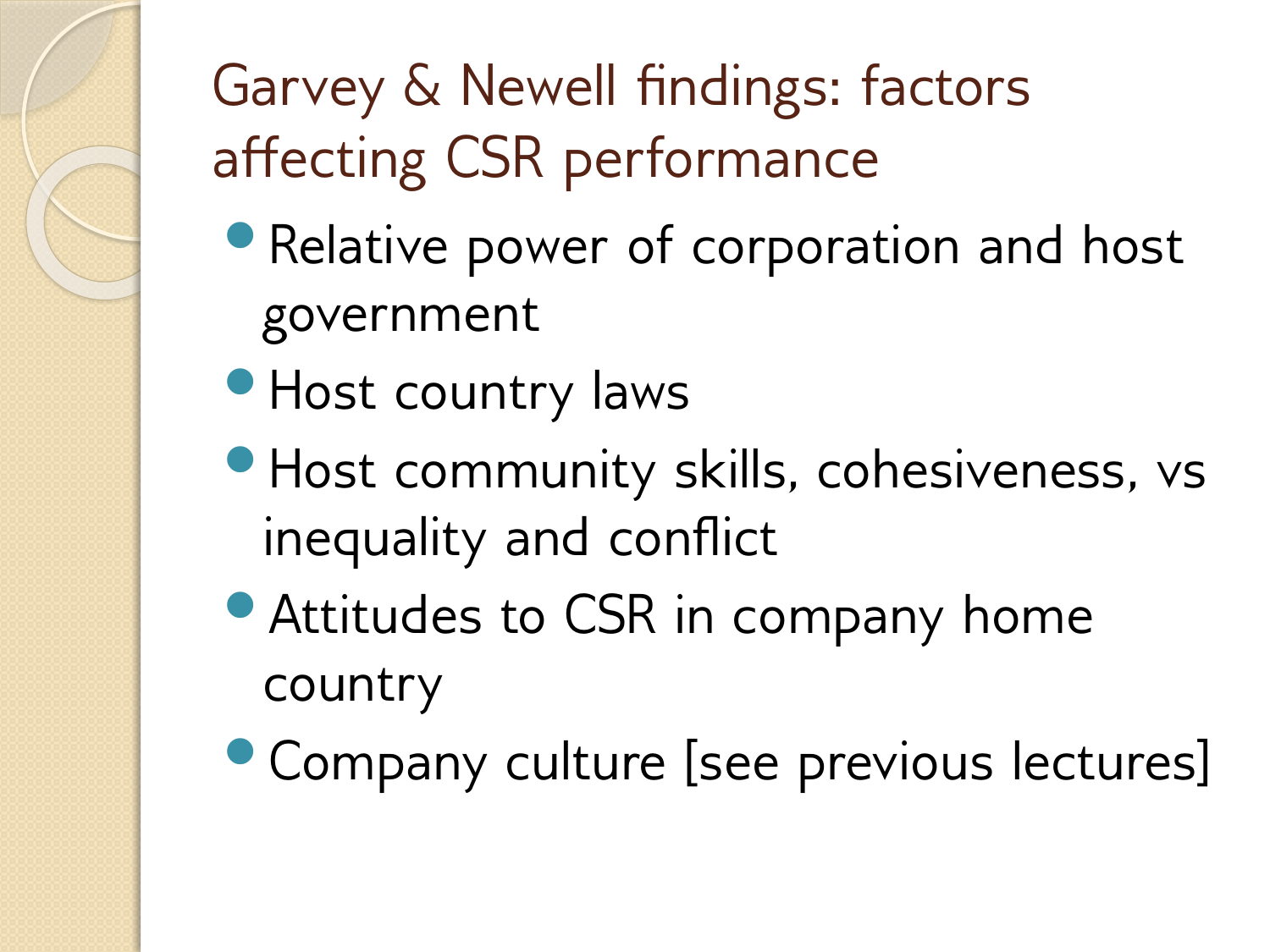

Garvey & Newell findings: factors affecting CSR performance
Relative power of corporation and host government
Host country laws
Host community skills, cohesiveness, vs inequality and conflict
Attitudes to CSR in company home country
Company culture [see previous lectures]